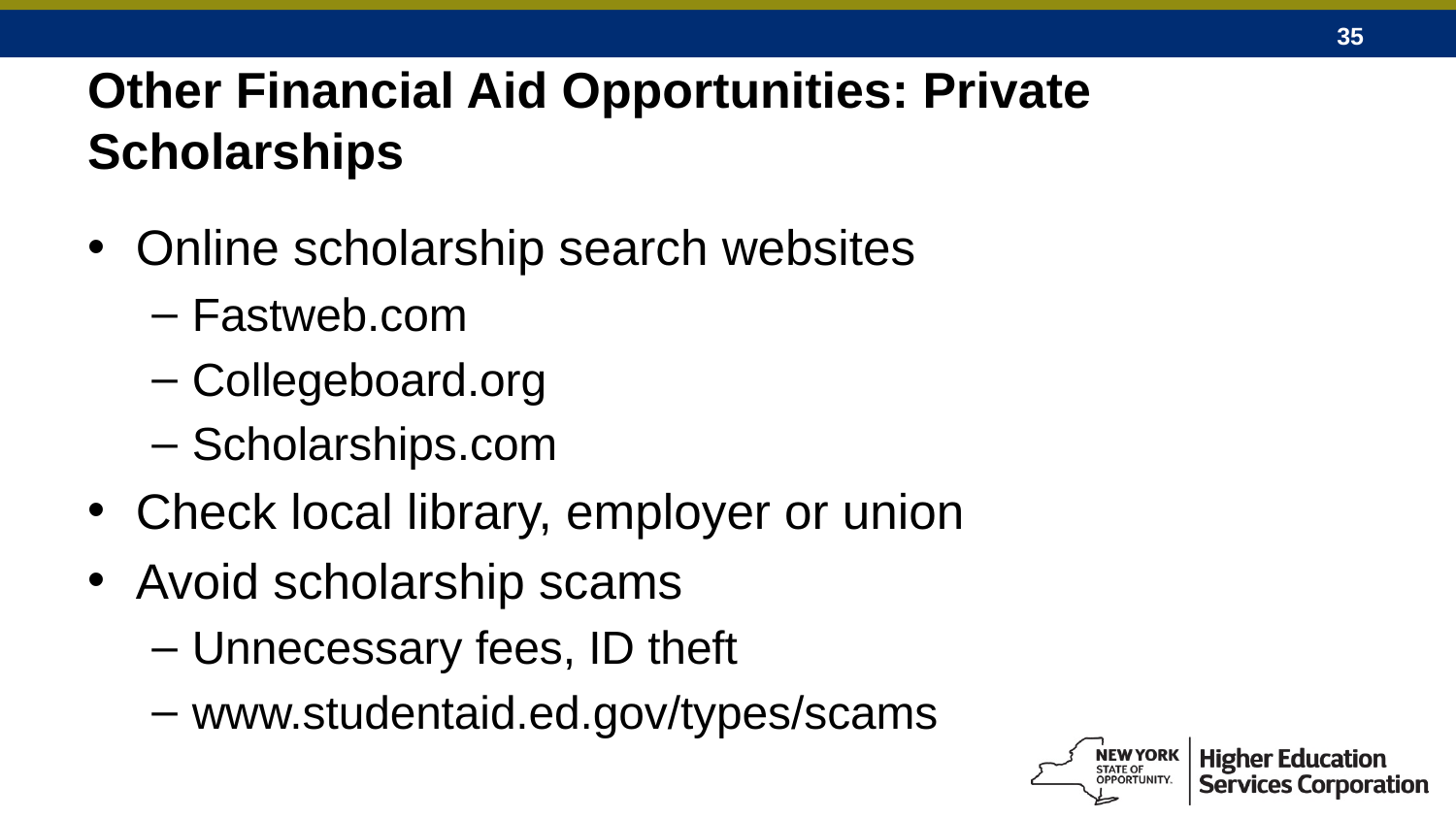

# Other Financial Aid Opportunities: Private Scholarships
Online scholarship search websites
Fastweb.com
Collegeboard.org
Scholarships.com
Check local library, employer or union
Avoid scholarship scams
Unnecessary fees, ID theft
www.studentaid.ed.gov/types/scams